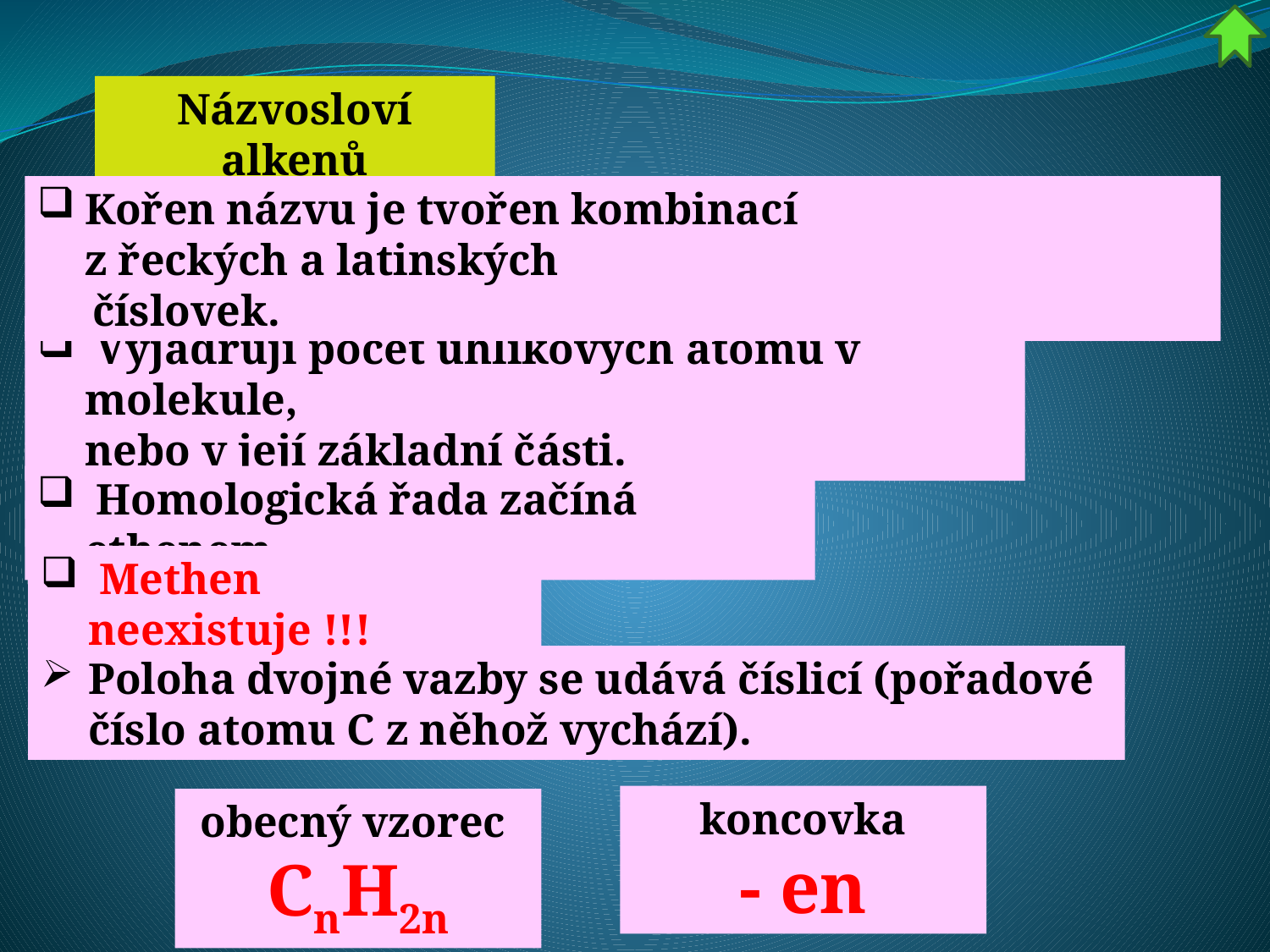

Názvosloví alkenů
Kořen názvu je tvořen kombinací z řeckých a latinských
     číslovek.
 Vyjadřují počet uhlíkových atomů v molekule,
nebo v její základní části.
 Homologická řada začíná ethenem.
 Methen neexistuje !!!
Poloha dvojné vazby se udává číslicí (pořadové číslo atomu C z něhož vychází).
koncovka
- en
obecný vzorec  CnH2n